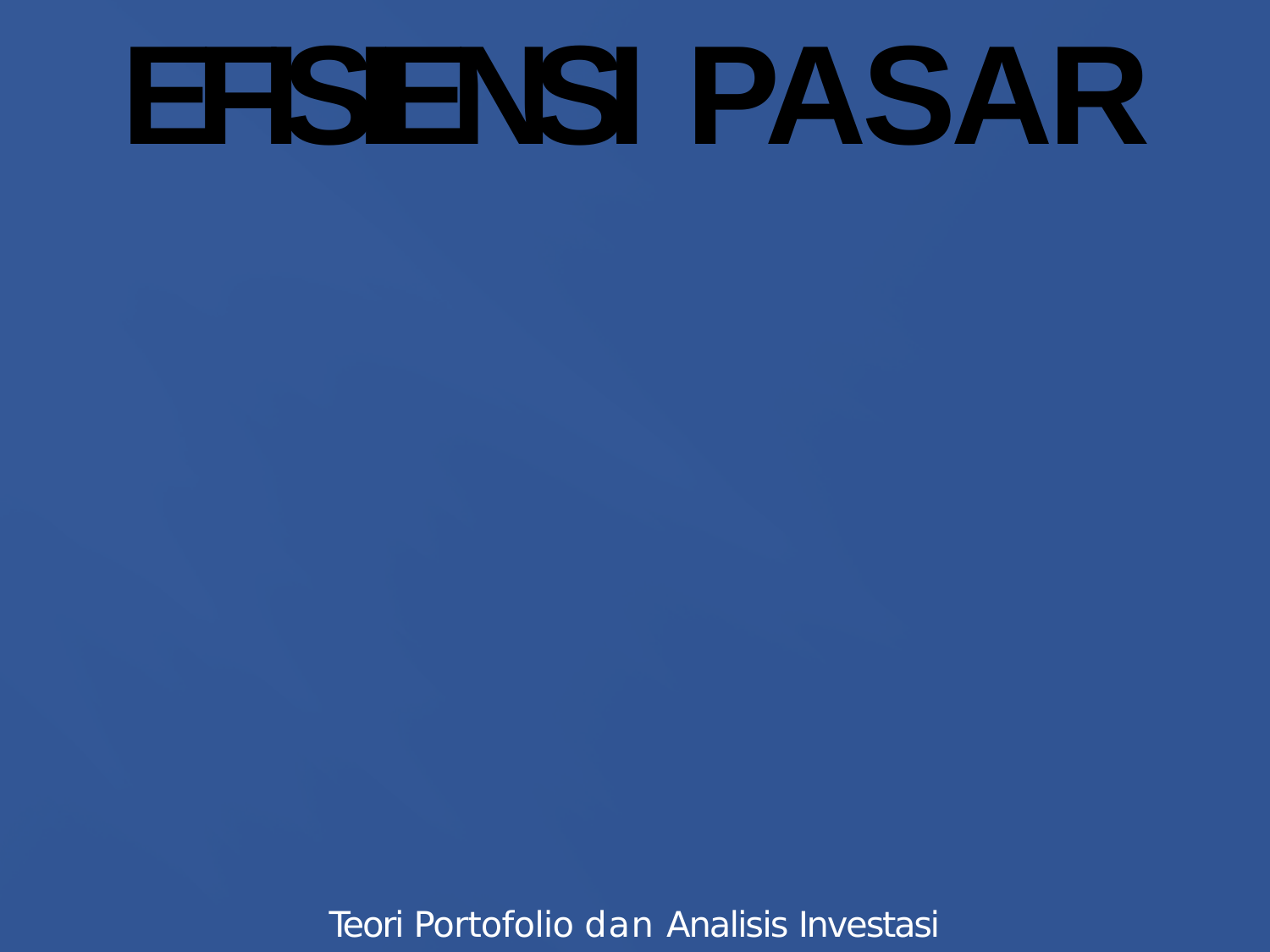

# EFISIENSI PASAR
Teori Portofolio dan Analisis Investasi